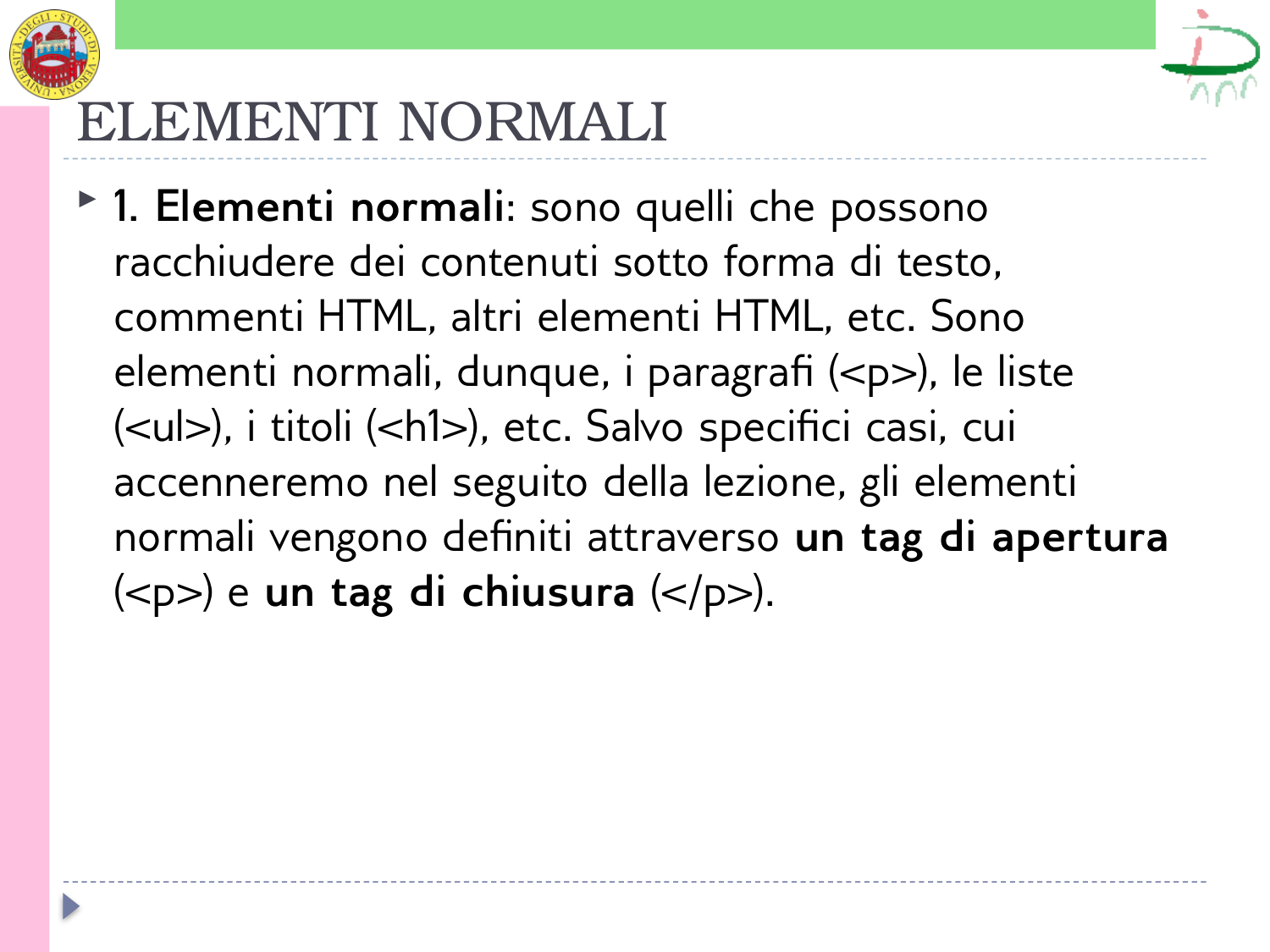

# ELEMENTI NORMALI
1. Elementi normali: sono quelli che possono racchiudere dei contenuti sotto forma di testo, commenti HTML, altri elementi HTML, etc. Sono elementi normali, dunque, i paragrafi (<p>), le liste (<ul>), i titoli (<h1>), etc. Salvo specifici casi, cui accenneremo nel seguito della lezione, gli elementi normali vengono definiti attraverso un tag di apertura (<p>) e un tag di chiusura (</p>).